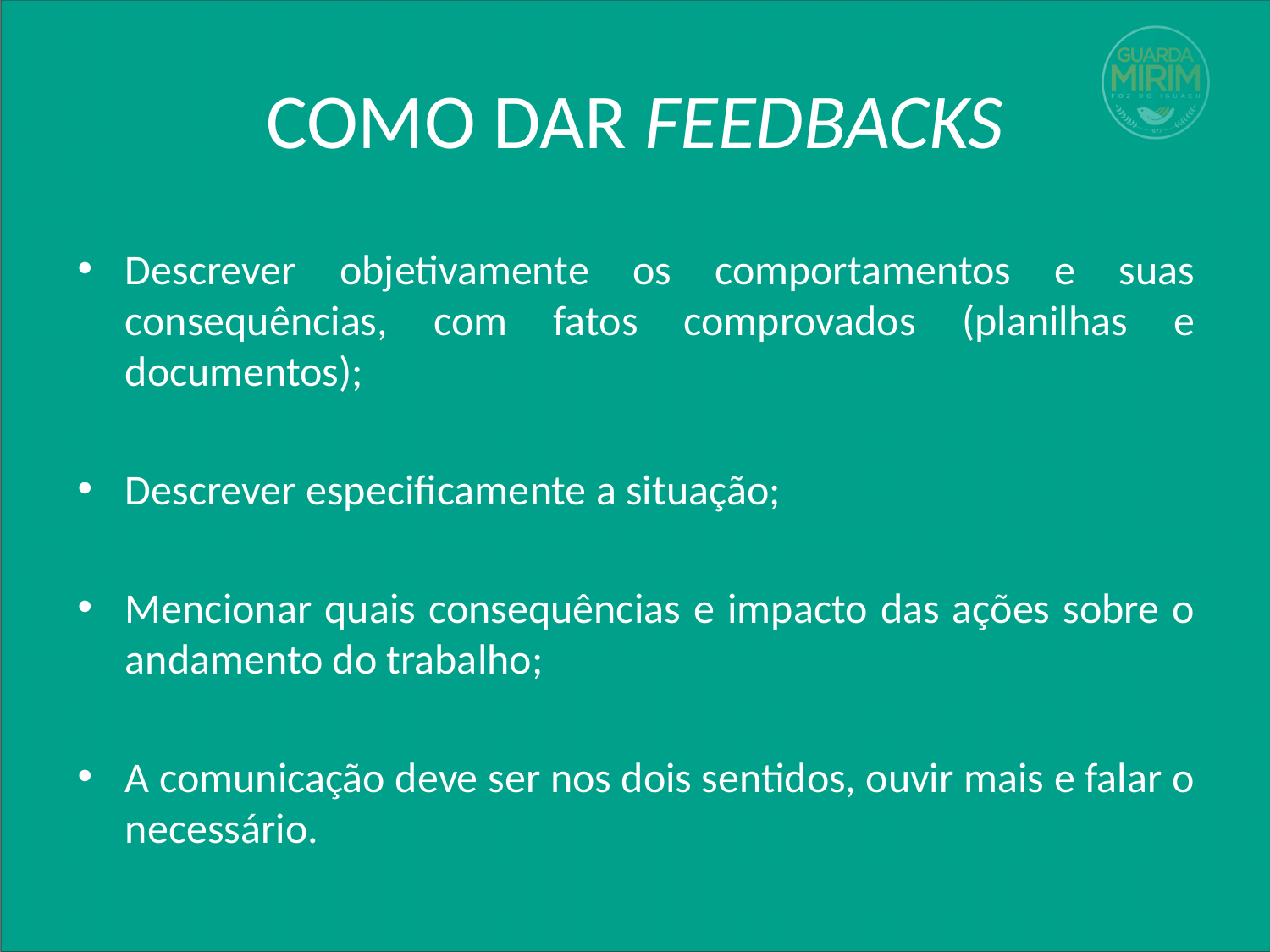

# COMO DAR FEEDBACKS
Descrever objetivamente os comportamentos e suas consequências, com fatos comprovados (planilhas e documentos);

Descrever especificamente a situação;

Mencionar quais consequências e impacto das ações sobre o andamento do trabalho;

A comunicação deve ser nos dois sentidos, ouvir mais e falar o necessário.